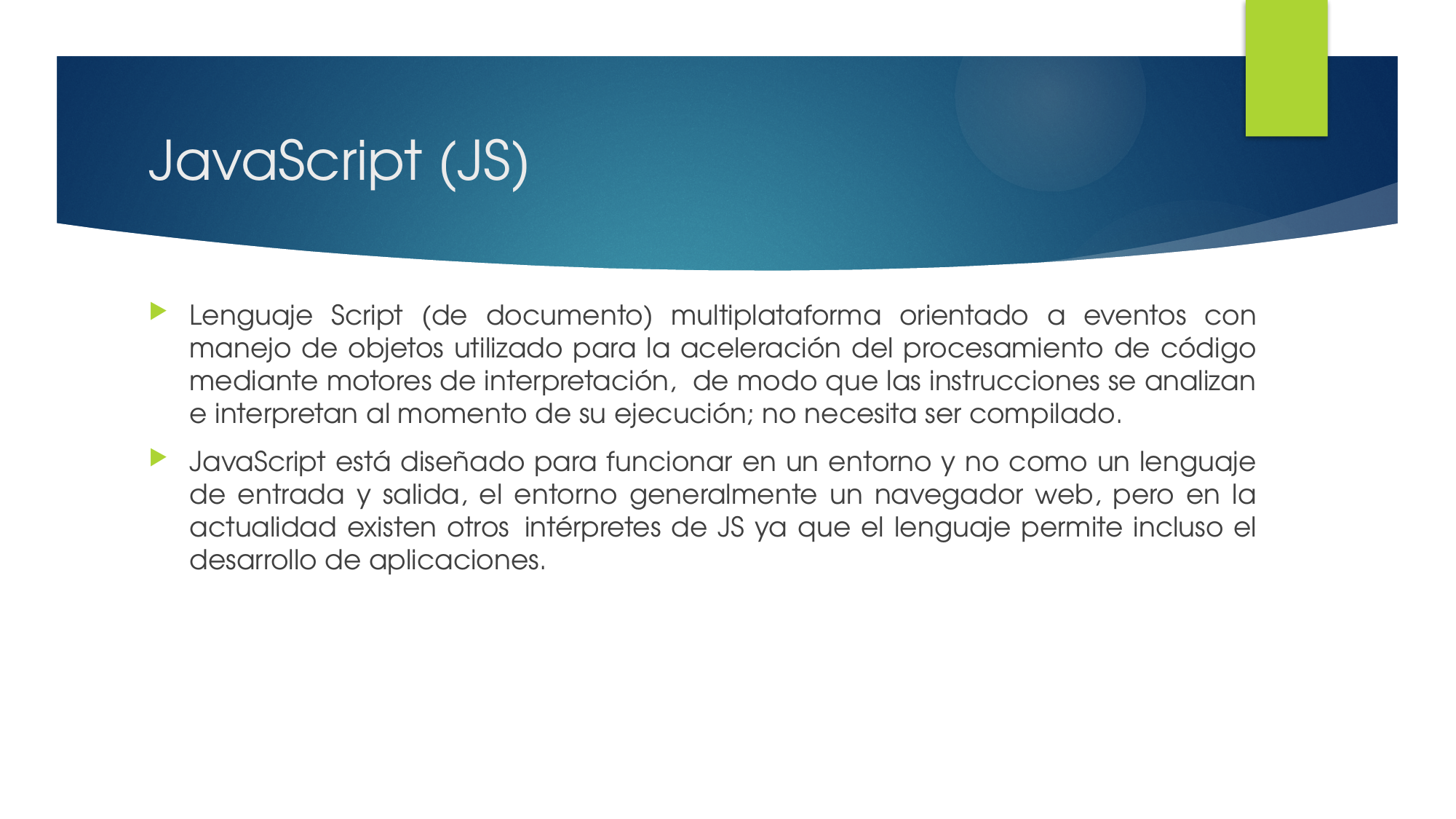

# JavaScript (JS)
Lenguaje Script (de documento) multiplataforma orientado a eventos con manejo de objetos utilizado para la aceleración del procesamiento de código mediante motores de interpretación,  de modo que las instrucciones se analizan e interpretan al momento de su ejecución; no necesita ser compilado.
JavaScript está diseñado para funcionar en un entorno y no como un lenguaje de entrada y salida, el entorno generalmente un navegador web, pero en la actualidad existen otros 	intérpretes de JS ya que el lenguaje permite incluso el desarrollo de aplicaciones.